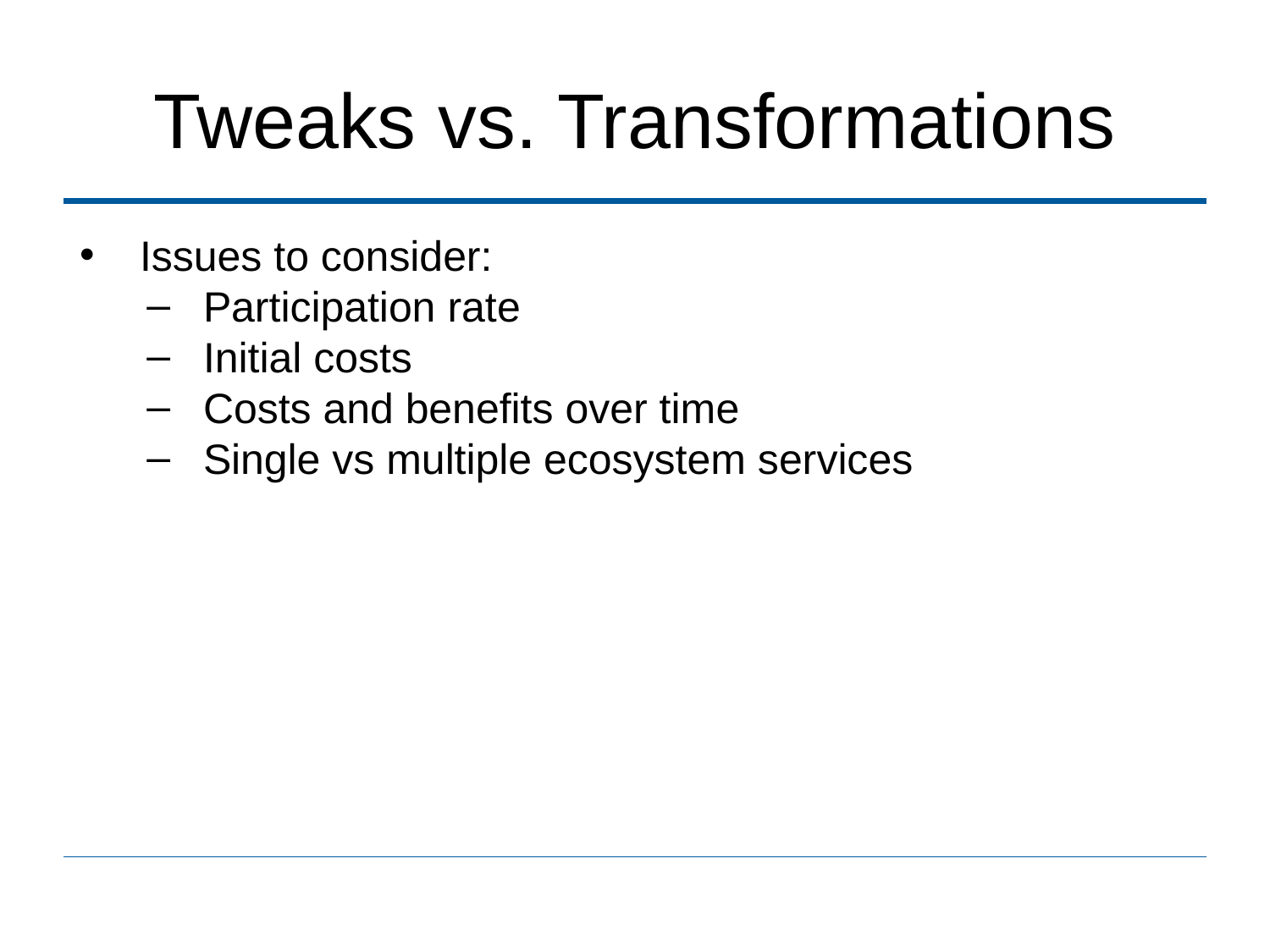

# Tweaks vs. Transformations
Issues to consider:
Participation rate
Initial costs
Costs and benefits over time
Single vs multiple ecosystem services